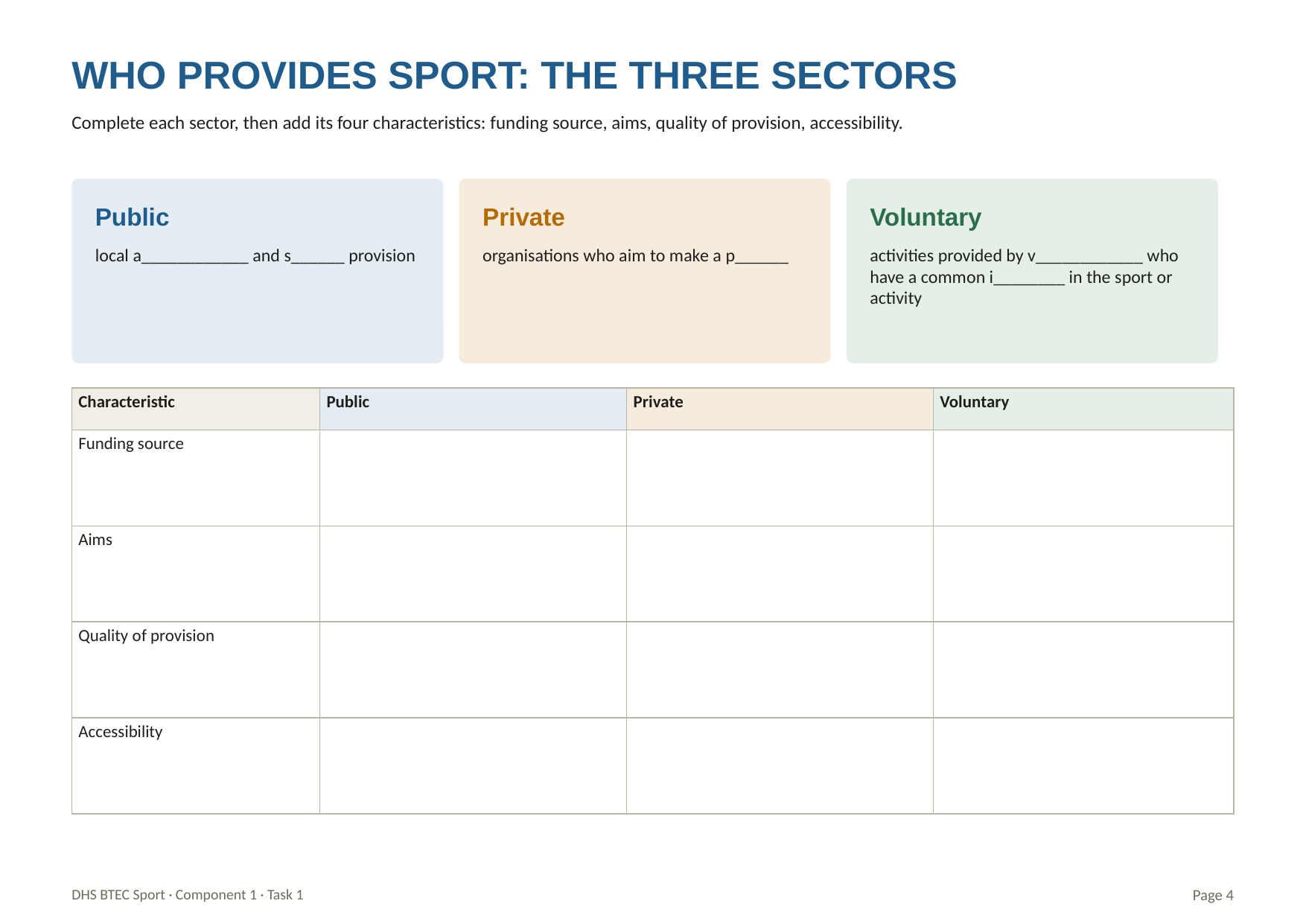

WHO PROVIDES SPORT: THE THREE SECTORS
Complete each sector, then add its four characteristics: funding source, aims, quality of provision, accessibility.

Public
Private
Voluntary
local a____________ and s______ provision
organisations who aim to make a p______
activities provided by v____________ who have a common i________ in the sport or activity
| Characteristic | Public | Private | Voluntary |
| --- | --- | --- | --- |
| Funding source |  |  |  |
| Aims |  |  |  |
| Quality of provision |  |  |  |
| Accessibility |  |  |  |
DHS BTEC Sport · Component 1 · Task 1
Page 4